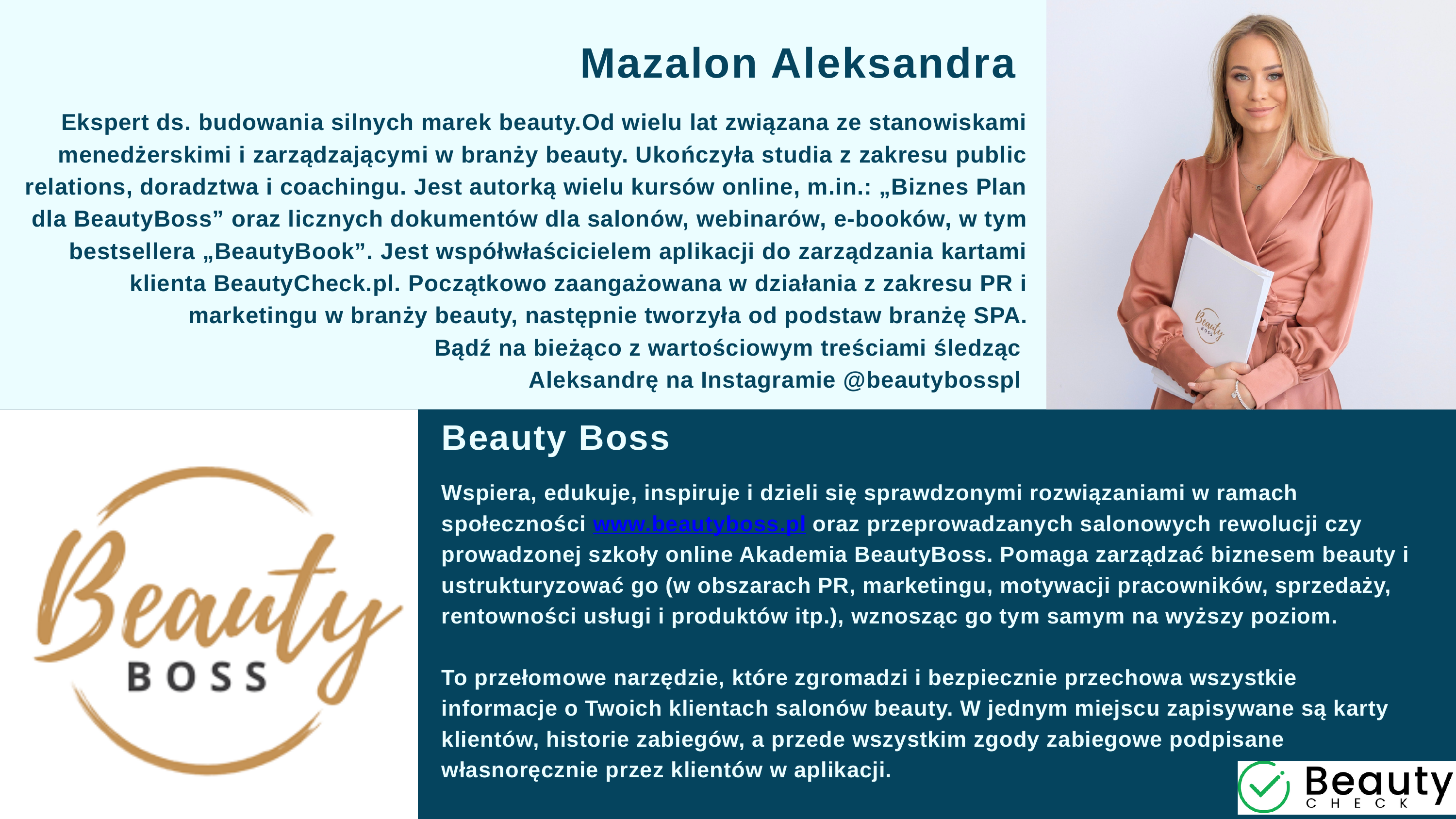

Mazalon Aleksandra
Ekspert ds. budowania silnych marek beauty.Od wielu lat związana ze stanowiskami menedżerskimi i zarządzającymi w branży beauty. Ukończyła studia z zakresu public relations, doradztwa i coachingu. Jest autorką wielu kursów online, m.in.: „Biznes Plan dla BeautyBoss” oraz licznych dokumentów dla salonów, webinarów, e-booków, w tym bestsellera „BeautyBook”. Jest współwłaścicielem aplikacji do zarządzania kartami klienta BeautyCheck.pl. Początkowo zaangażowana w działania z zakresu PR i marketingu w branży beauty, następnie tworzyła od podstaw branżę SPA.
 Bądź na bieżąco z wartościowym treściami śledząc
Aleksandrę na Instagramie @beautybosspl

Beauty Boss
Wspiera, edukuje, inspiruje i dzieli się sprawdzonymi rozwiązaniami w ramach społeczności www.beautyboss.pl oraz przeprowadzanych salonowych rewolucji czy prowadzonej szkoły online Akademia BeautyBoss. Pomaga zarządzać biznesem beauty i ustrukturyzować go (w obszarach PR, marketingu, motywacji pracowników, sprzedaży, rentowności usługi i produktów itp.), wznosząc go tym samym na wyższy poziom.

To przełomowe narzędzie, które zgromadzi i bezpiecznie przechowa wszystkie informacje o Twoich klientach salonów beauty. W jednym miejscu zapisywane są karty klientów, historie zabiegów, a przede wszystkim zgody zabiegowe podpisane własnoręcznie przez klientów w aplikacji.